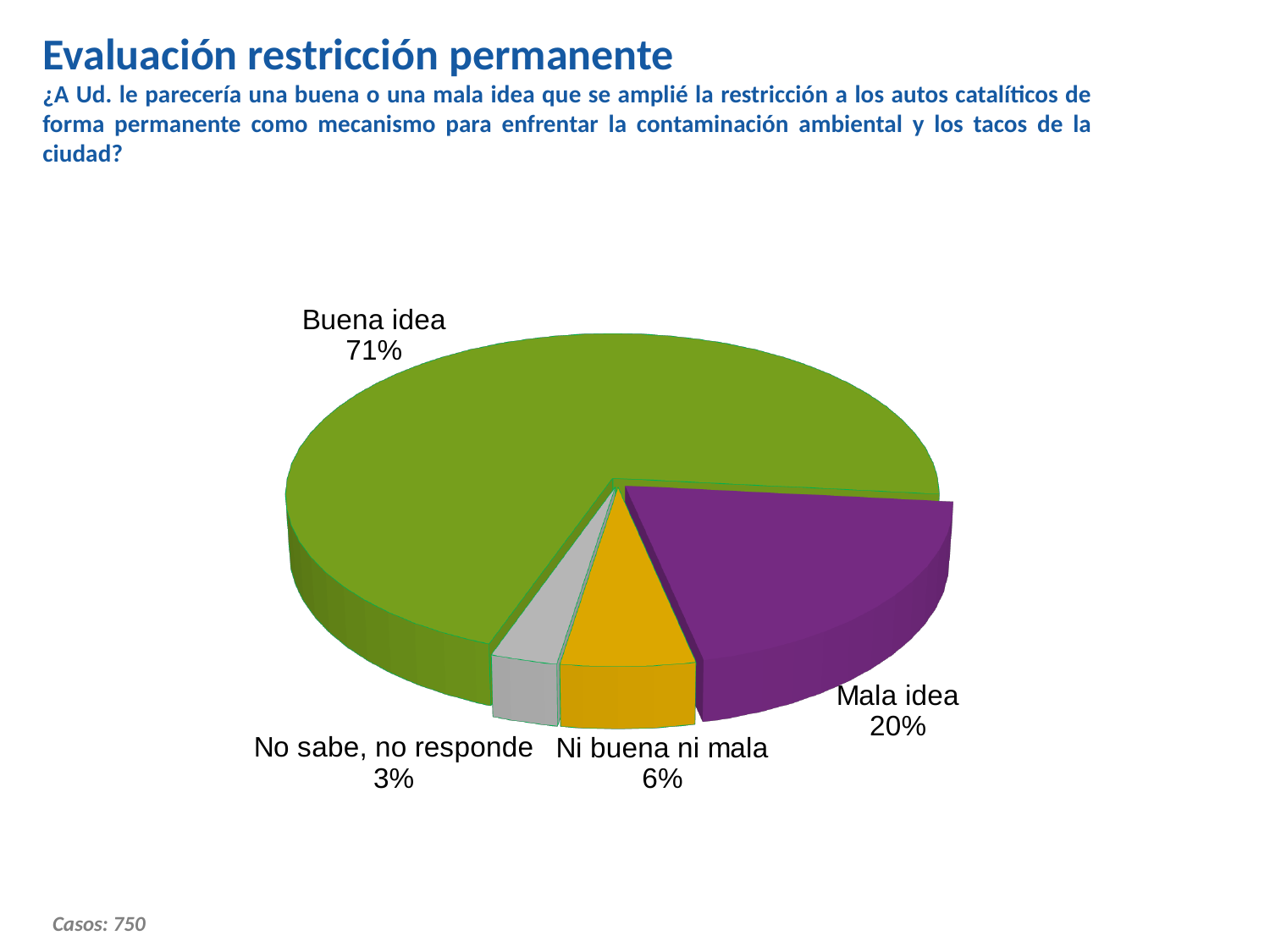

Evaluación restricción permanente
¿A Ud. le parecería una buena o una mala idea que se amplié la restricción a los autos catalíticos de forma permanente como mecanismo para enfrentar la contaminación ambiental y los tacos de la ciudad?

[unsupported chart]

Casos: 750